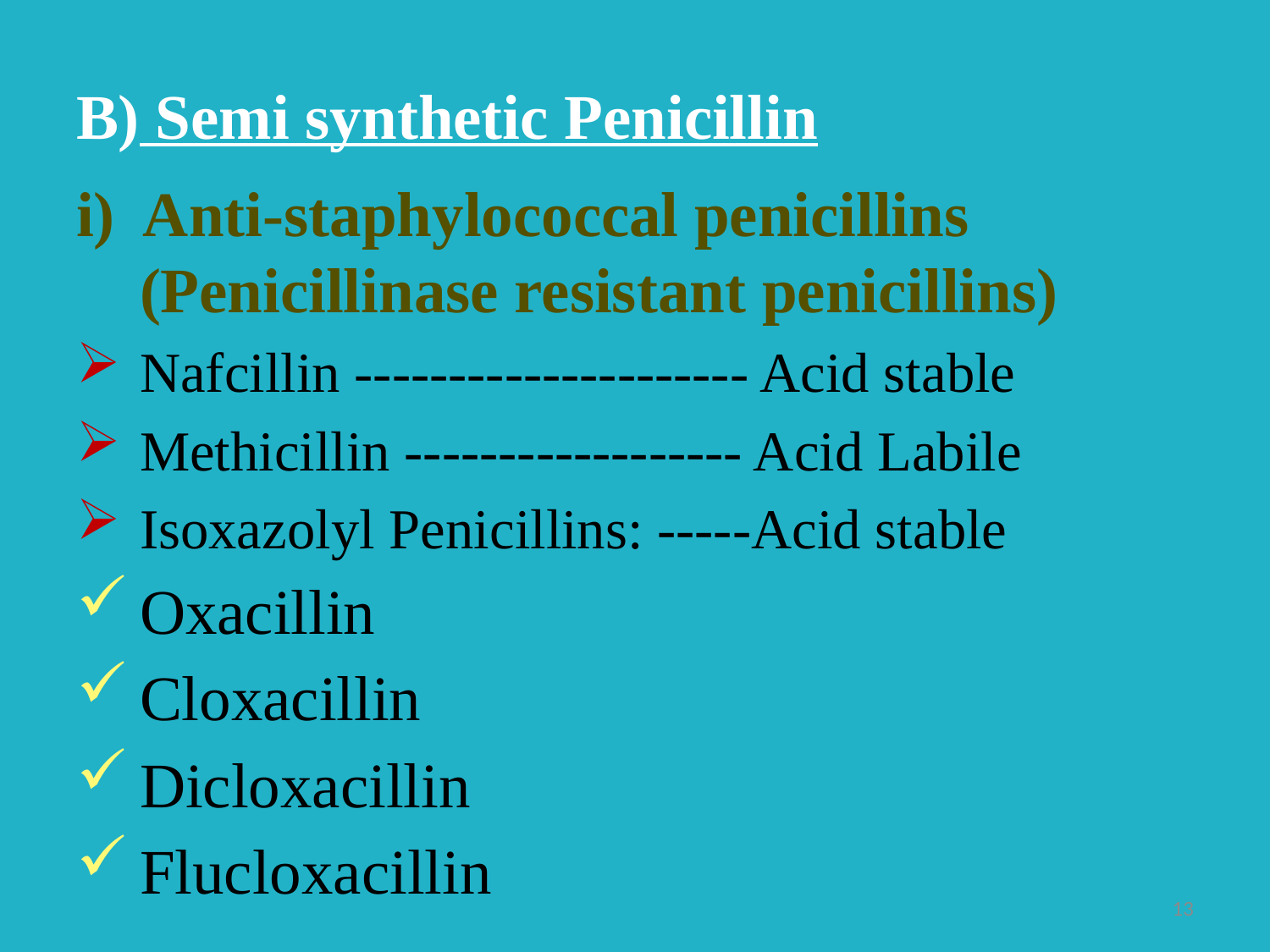

B) Semi synthetic Penicillin
i)  Anti-staphylococcal penicillins  (Penicillinase resistant penicillins)
Nafcillin --------------------- Acid stable
Methicillin ------------------ Acid Labile
Isoxazolyl Penicillins: -----Acid stable
Oxacillin
Cloxacillin
Dicloxacillin
Flucloxacillin

13